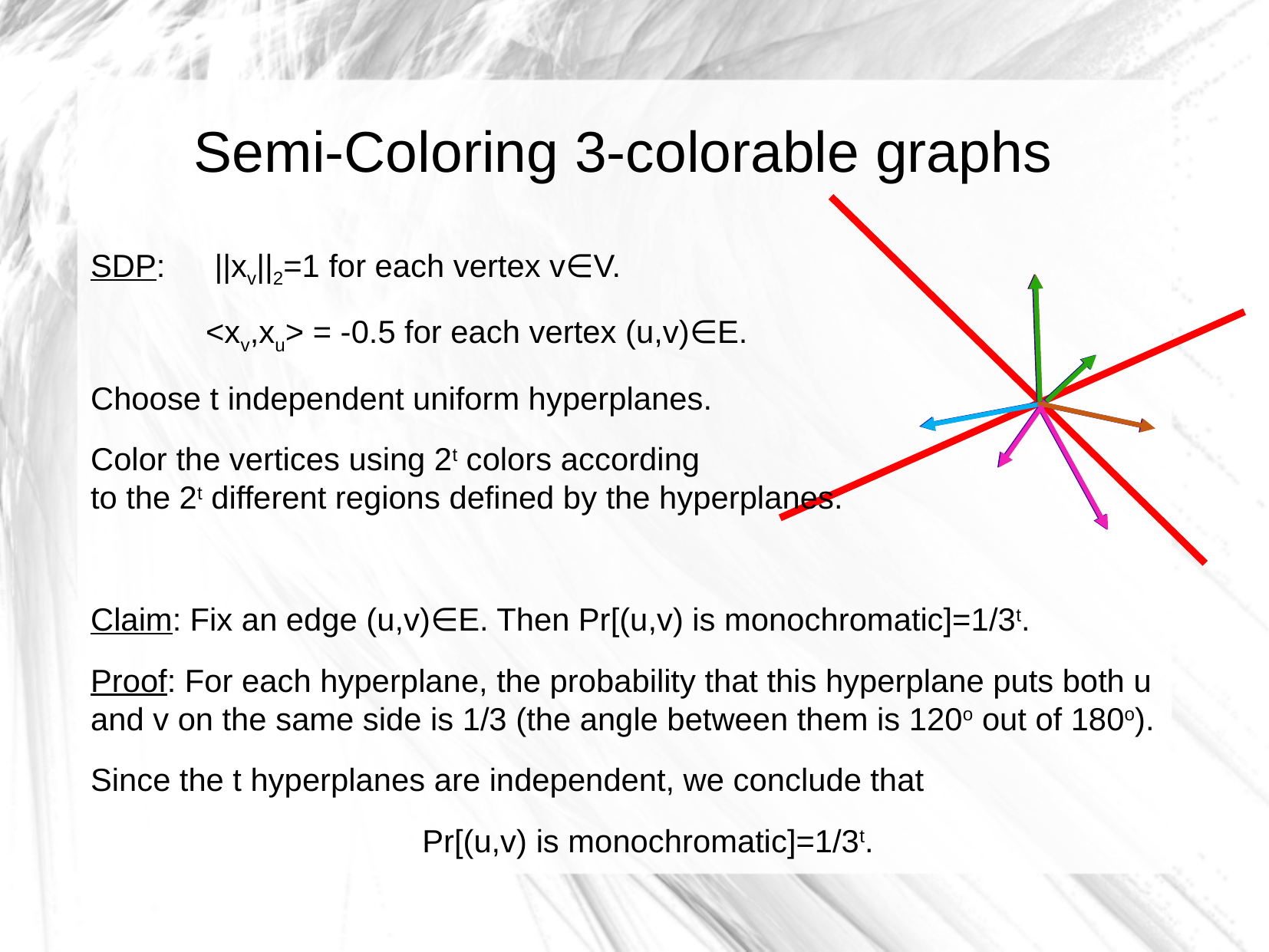

Semi-Coloring 3-colorable graphs
SDP: 	 ||xv||2=1 for each vertex v∈V.
	<xv,xu> = -0.5 for each vertex (u,v)∈E.
Choose t independent uniform hyperplanes.
Color the vertices using 2t colors according
to the 2t different regions defined by the hyperplanes.

Claim: Fix an edge (u,v)∈E. Then Pr[(u,v) is monochromatic]=1/3t.
Proof: For each hyperplane, the probability that this hyperplane puts both u and v on the same side is 1/3 (the angle between them is 120o out of 180o).
Since the t hyperplanes are independent, we conclude that
Pr[(u,v) is monochromatic]=1/3t.